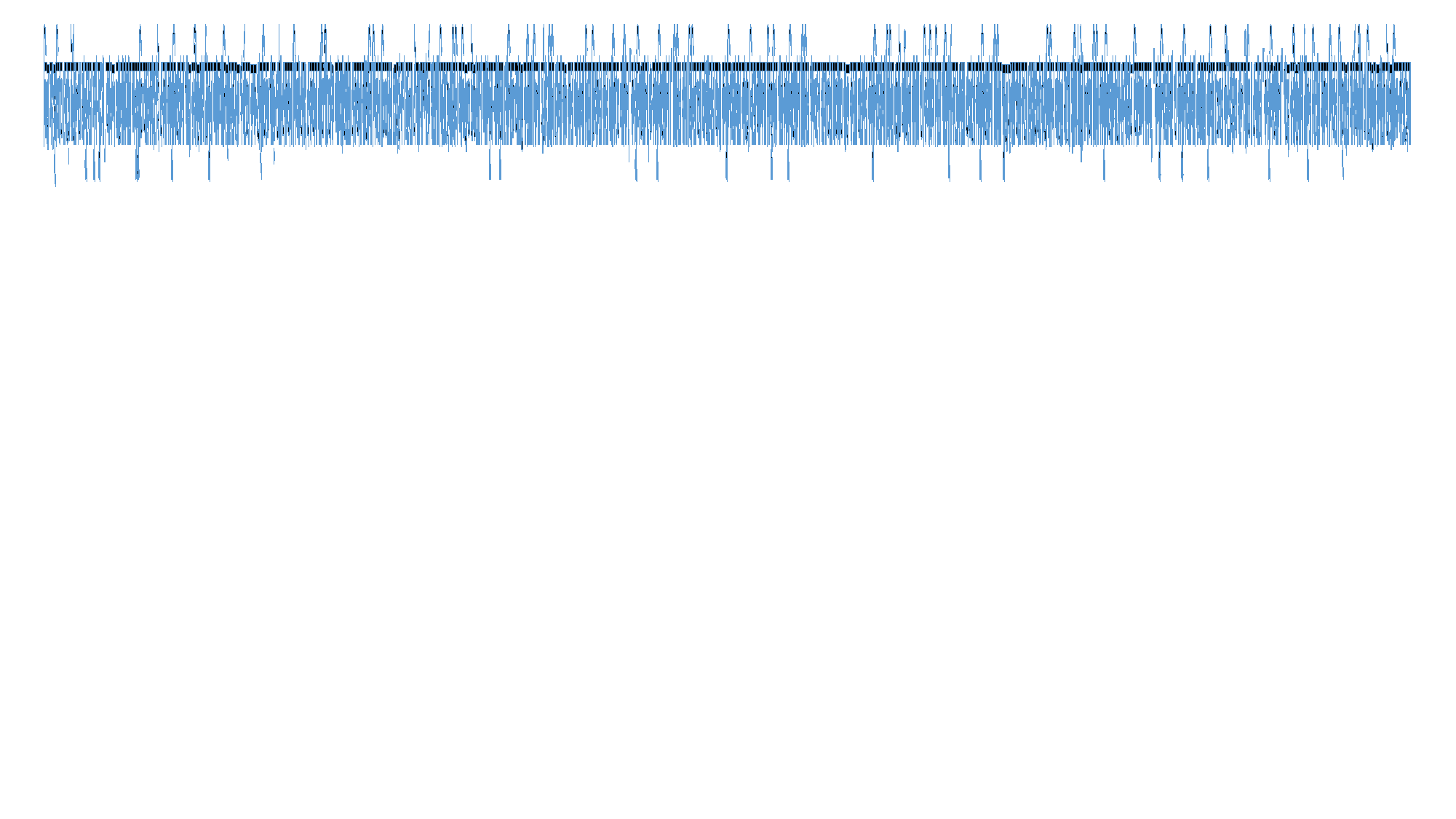

ভিন্ন সংস্কৃতিতে বেড়ে উঠলেও মানুষের সুখ-দুঃখ , আনন্দ ভালোবাসার অনুভুতি অনেকাংশেই এক। কাবুলিওয়ালা গল্পে রবীন্দ্রনাথ ঠাকুর আফগানিস্থানের মরু পর্বতের রুক্ষ প্রকৃতিতে গড়ে ওঠা একজন পিতা এবং একজন নাতিশীতোষ্ণ আবহাওয়ার একজন বাঙালি পিতার ভিতরের স্নেহপ্রবণ মনের ঐক্য সম্পর্কে ধারণা দিয়েছেন।মিনি অতিদ্রুত উচ্চারণে আগডুম-বাগডুম খেলিতে আরম্ভ করিয়া দিল।  হঠাৎ মিনি খেলা বন্ধ করে জানালা দিয়ে চিৎকার করে ডাকিতে লাগিল,”কাবুলিওয়ালা,ও কাবুলিওয়ালা।” মিনির বাবা মিনির ভয় ভাঙানোর জন্য কাবুলিওয়ালার কাছে নিয়ে আসল। কিছুদিন পর কাবুলিওয়ালা মিনির পদতলে বসে তার মতামত ব্যক্ত করে। তারপর কাবুলিওয়ালা মিনির ছোট আঁচলে বাদাম ও কিসমিস দিয়ে পরিপূর্ণ করে দেয়। এভাবে কাবুলিওয়ালা মিনির ক্ষুদ্র হৃদয় জয় করে নেয়।এভাবে প্রতিদিন তাদের মধ্যে হাসি ঠাট্টা চলত। মিনি কাবুলিওয়ালাকে দেখামাত্র জিজ্ঞেস করত, "কাবুলিওয়ালা! ও কাবুলিওয়ালা! তোমার ঝুলির ভেতর কী?রহমত বলে হাঁতি । এভাবে “কাবুলিওয়ালা” গল্পে রবীন্দ্রনাথ ঠাকুর বিশ্বের সকল পিতার পিতৃত্বের সার্বজনীন ও চিরন্তন রুপকে উন্মোচিত করেছেন।